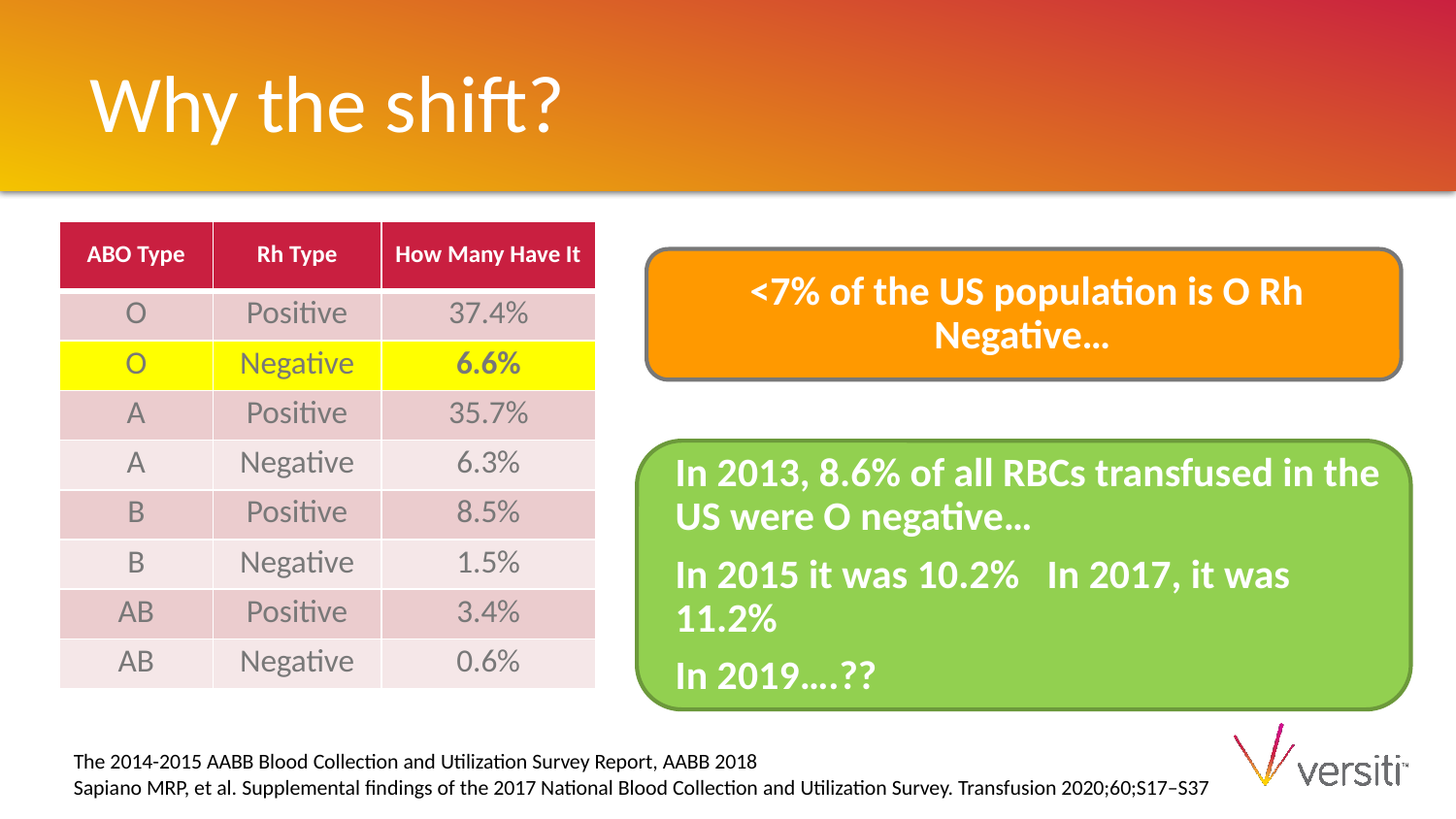

# Why the shift?

| ABO Type | Rh Type | How Many Have It |
| --- | --- | --- |
| O | Positive | 37.4% |
| O | Negative | 6.6% |
| A | Positive | 35.7% |
| A | Negative | 6.3% |
| B | Positive | 8.5% |
| B | Negative | 1.5% |
| AB | Positive | 3.4% |
| AB | Negative | 0.6% |
<7% of the US population is O Rh Negative…
In 2013, 8.6% of all RBCs transfused in the US were O negative…
In 2015 it was 10.2%   In 2017, it was 11.2%
In 2019….??
The 2014-2015 AABB Blood Collection and Utilization Survey Report, AABB 2018
Sapiano MRP, et al. Supplemental findings of the 2017 National Blood Collection and Utilization Survey. Transfusion 2020;60;S17–S37